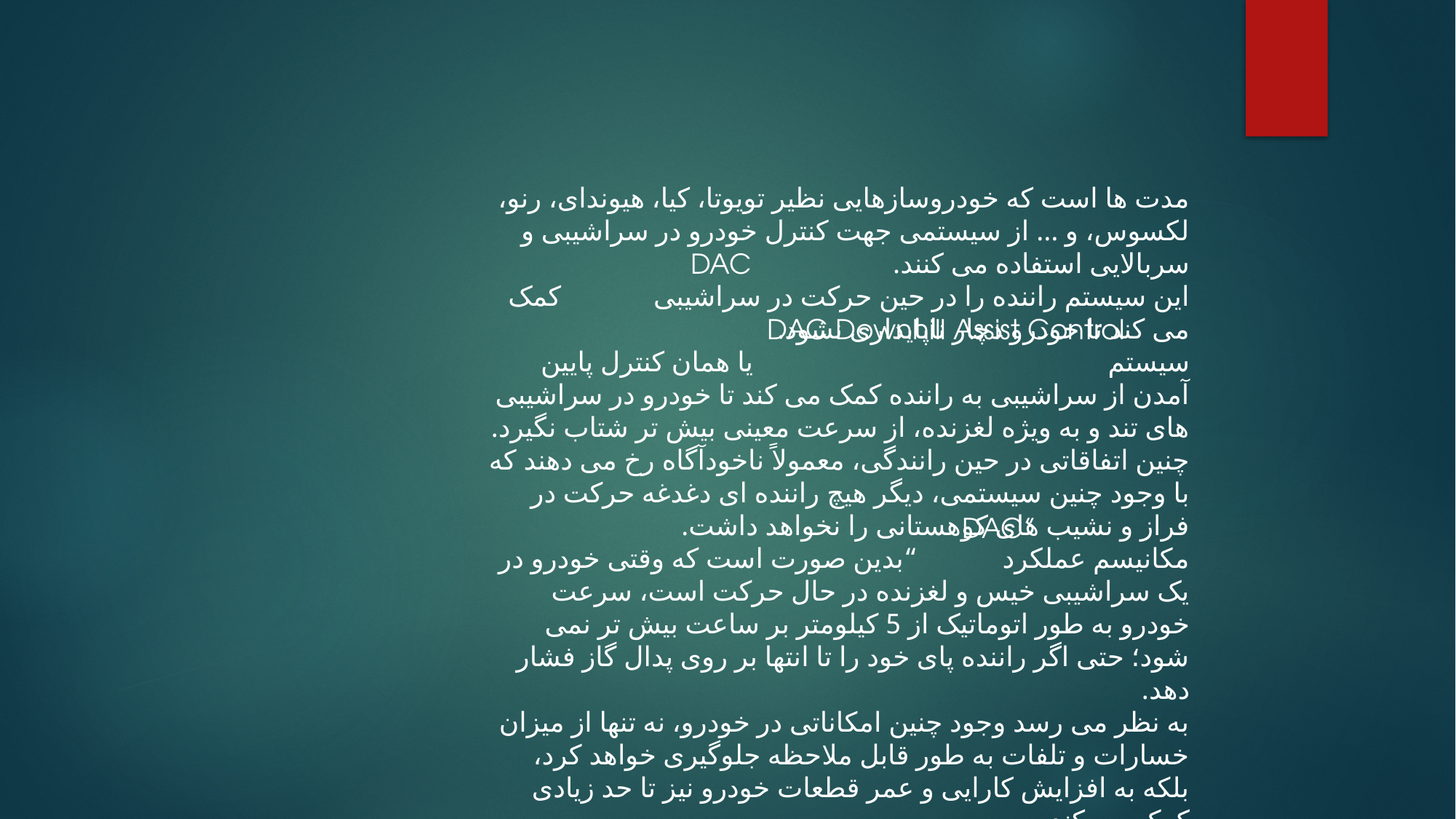

مدت ها است که خودروسازهایی نظیر تویوتا، کیا، هیوندای، رنو، لکسوس، و … از سیستمی جهت کنترل خودرو در سراشیبی و سربالایی استفاده می کنند.
این سیستم راننده را در حین حرکت در سراشیبی             کمک می کند تا خودرو دچار ناپایداری نشود.
سیستم                                                  یا همان کنترل پایین آمدن از سراشیبی به راننده کمک می کند تا خودرو در سراشیبی های تند و به ویژه لغزنده، از سرعت معینی بیش تر شتاب نگیرد.
چنین اتفاقاتی در حین رانندگی، معمولاً ناخودآگاه رخ می دهند که با وجود چنین سیستمی، دیگر هیچ راننده ای دغدغه حرکت در فراز و نشیب های کوهستانی را نخواهد داشت.
مکانیسم عملکرد            “بدین صورت است که وقتی خودرو در یک سراشیبی خیس و لغزنده در حال حرکت است، سرعت خودرو به طور اتوماتیک از 5 کیلومتر بر ساعت بیش تر نمی شود؛ حتی اگر راننده پای خود را تا انتها بر روی پدال گاز فشار دهد.
به نظر می رسد وجود چنین امکاناتی در خودرو، نه تنها از میزان خسارات و تلفات به طور قابل ملاحظه جلوگیری خواهد کرد، بلکه به افزایش کارایی و عمر قطعات خودرو نیز تا حد زیادی کمک می کند
DAC
DAC Downhill Assist Control
DAC”